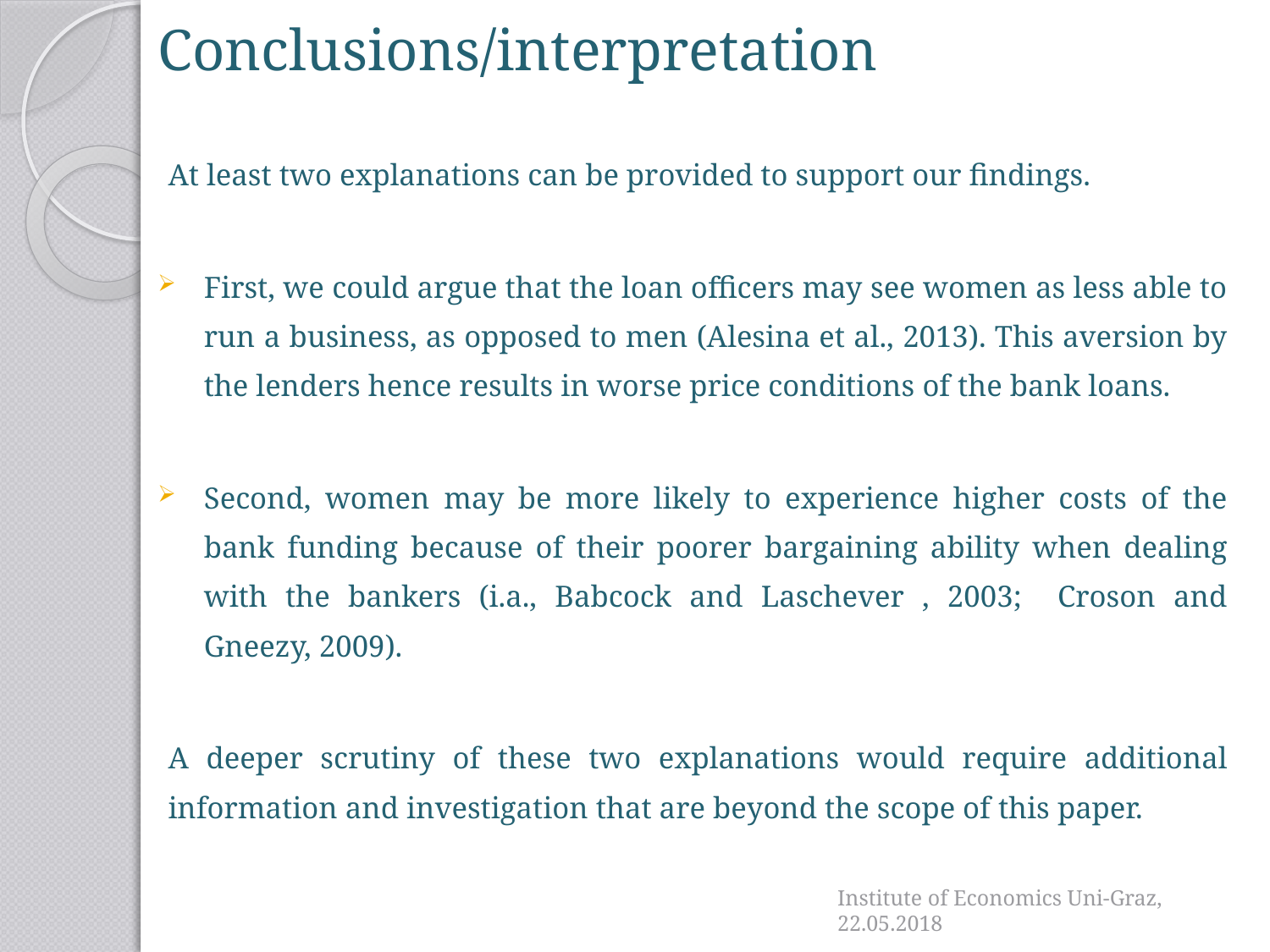

# Conclusions/interpretation
At least two explanations can be provided to support our findings.

First, we could argue that the loan officers may see women as less able to run a business, as opposed to men (Alesina et al., 2013). This aversion by the lenders hence results in worse price conditions of the bank loans.

Second, women may be more likely to experience higher costs of the bank funding because of their poorer bargaining ability when dealing with the bankers (i.a., Babcock and Laschever , 2003;  Croson and Gneezy, 2009).

A deeper scrutiny of these two explanations would require additional information and investigation that are beyond the scope of this paper.

Institute of Economics Uni-Graz, 22.05.2018